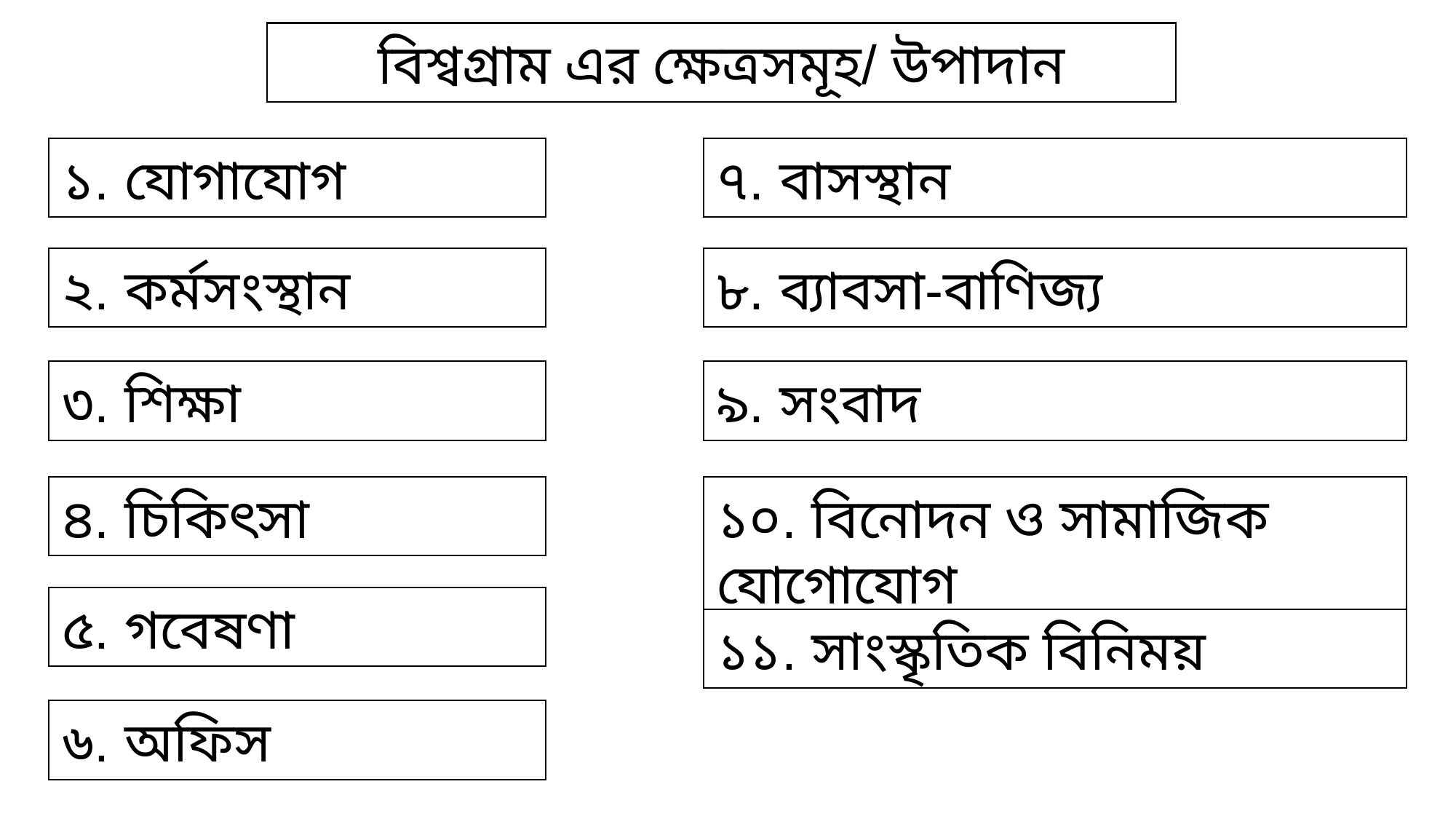

বিশ্বগ্রাম এর ক্ষেত্রসমূহ/ উপাদান
১. যোগাযোগ
৭. বাসস্থান
২. কর্মসংস্থান
৮. ব্যাবসা-বাণিজ্য
৩. শিক্ষা
৯. সংবাদ
১০. বিনোদন ও সামাজিক যোগোযোগ
৪. চিকিৎসা
৫. গবেষণা
১১. সাংস্কৃতিক বিনিময়
৬. অফিস